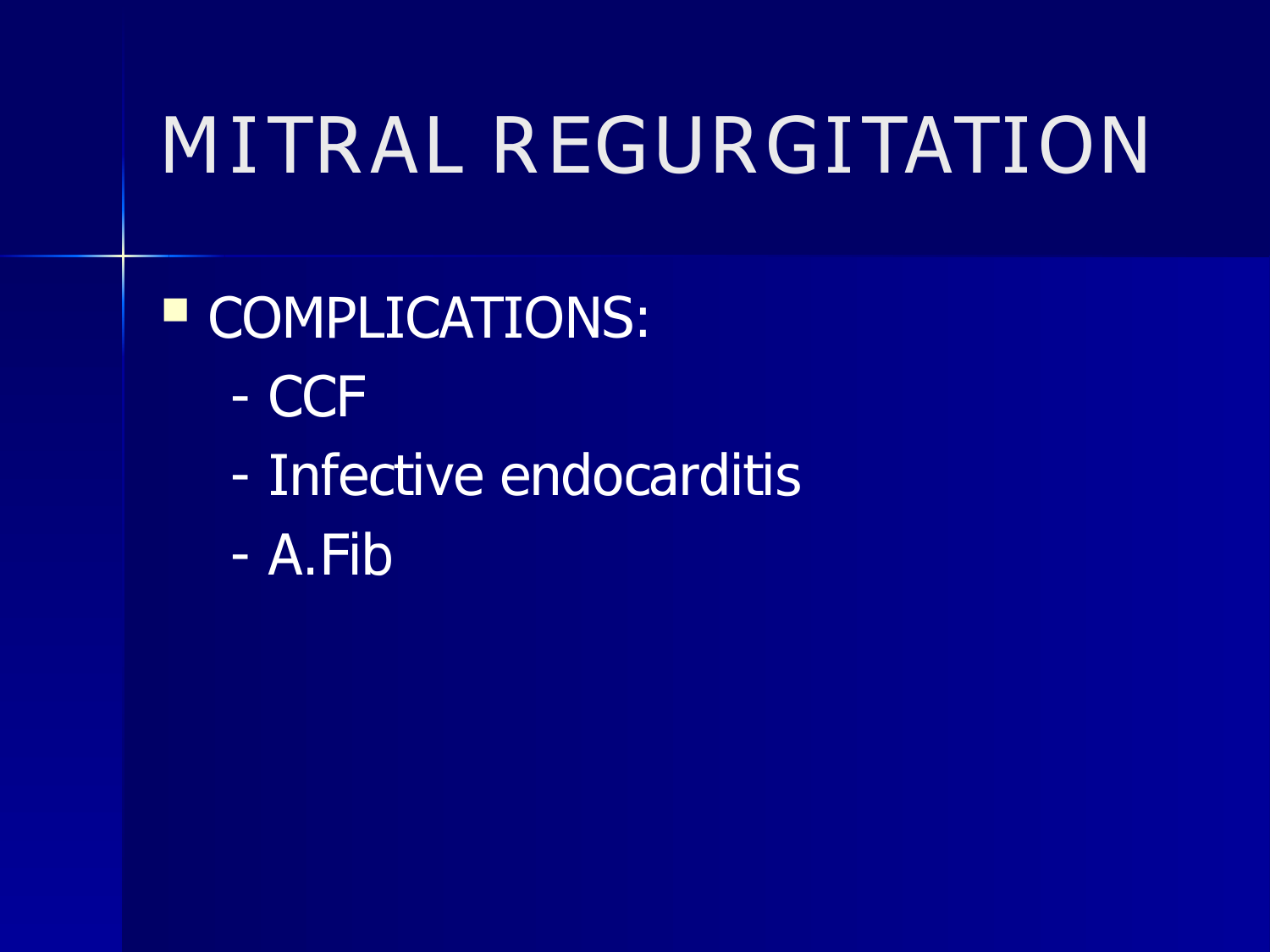

# MITRAL REGURGITATION
COMPLICATIONS:
    - CCF
    - Infective endocarditis
    - A.Fib